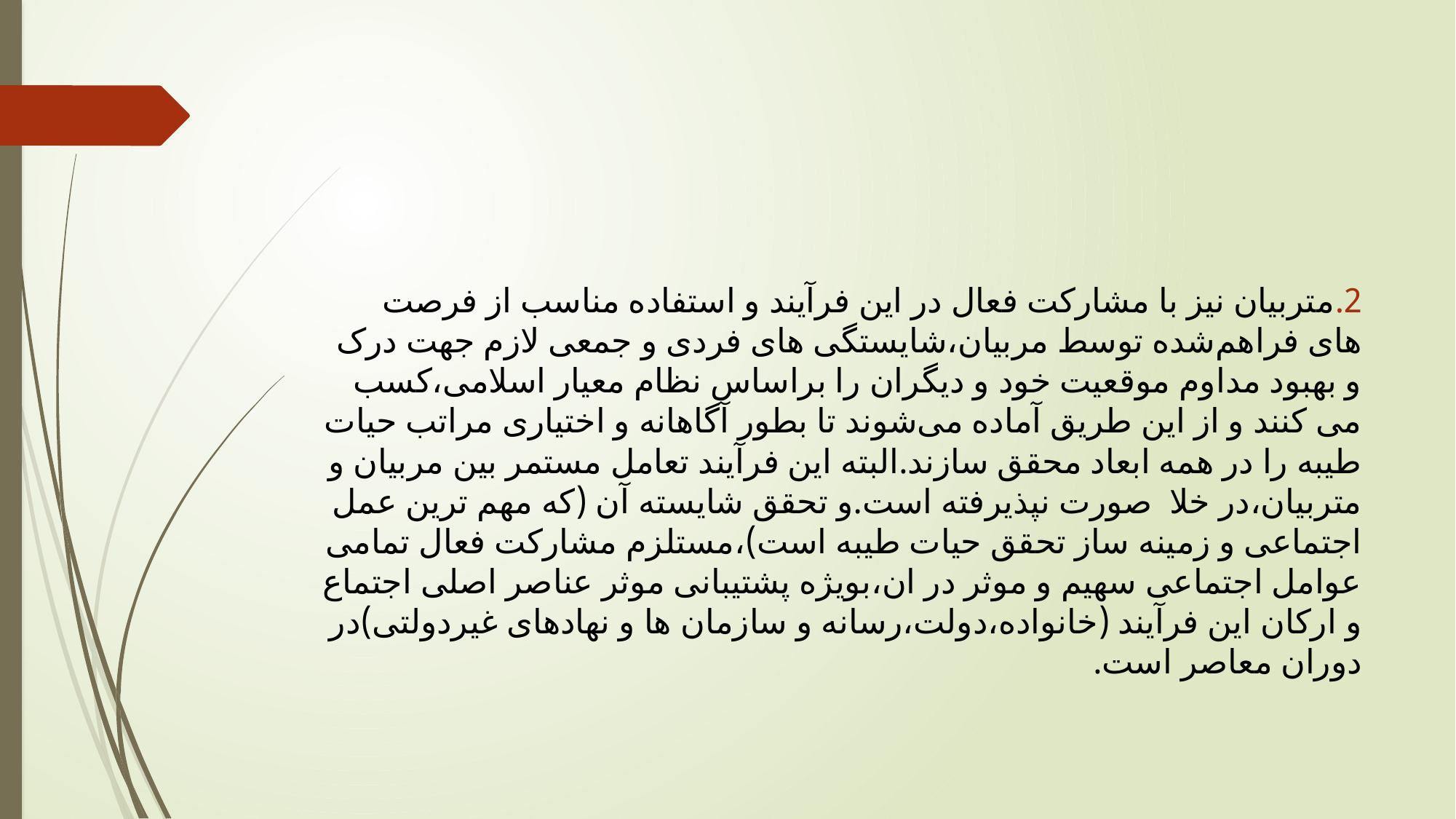

#
2.متربیان نیز با مشارکت فعال در این فرآیند و استفاده مناسب از فرصت های فراهم‌شده توسط مربیان،شایستگی های فردی و جمعی لازم جهت درک و بهبود مداوم موقعیت خود و دیگران را براساس نظام معیار اسلامی،کسب می کنند و از این طریق آماده می‌شوند تا بطور آگاهانه و اختیاری مراتب حیات طیبه را در همه ابعاد محقق سازند.البته این فرآیند تعامل مستمر بین مربیان و متربیان،در خلا  صورت نپذیرفته است.و تحقق شایسته آن (که مهم ترین عمل اجتماعی و زمینه ساز تحقق حیات طیبه است)،مستلزم مشارکت فعال تمامی عوامل اجتماعی سهیم و موثر در ان،بویژه پشتیبانی موثر عناصر اصلی اجتماع و ارکان این فرآیند (خانواده،دولت،رسانه و سازمان ها و نهادهای غیردولتی)در دوران معاصر است.